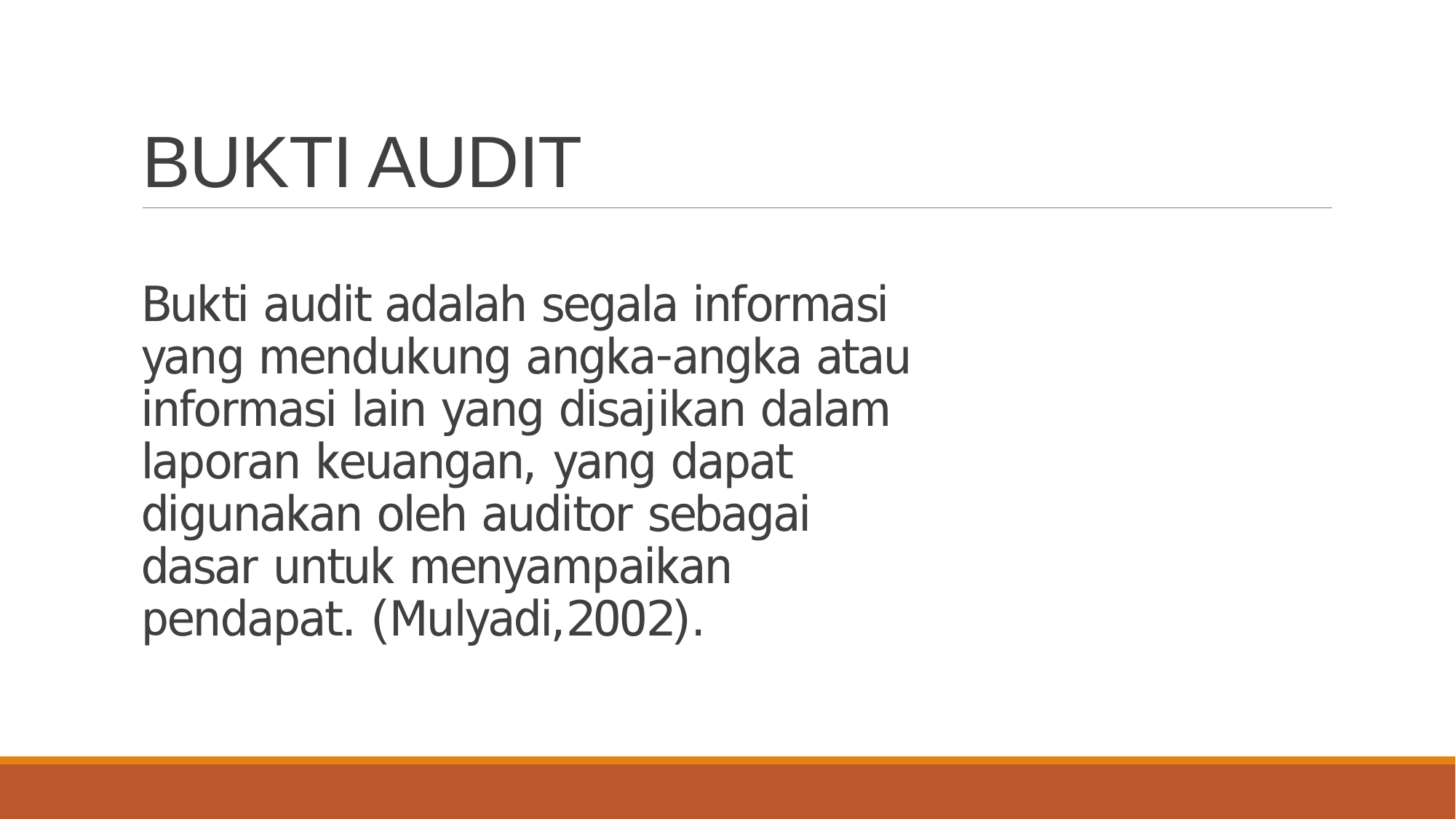

# BUKTI AUDIT
Bukti audit adalah segala informasi yang mendukung angka-angka atau informasi lain yang disajikan dalam laporan keuangan, yang dapat digunakan oleh auditor sebagai dasar untuk menyampaikan pendapat. (Mulyadi,2002).